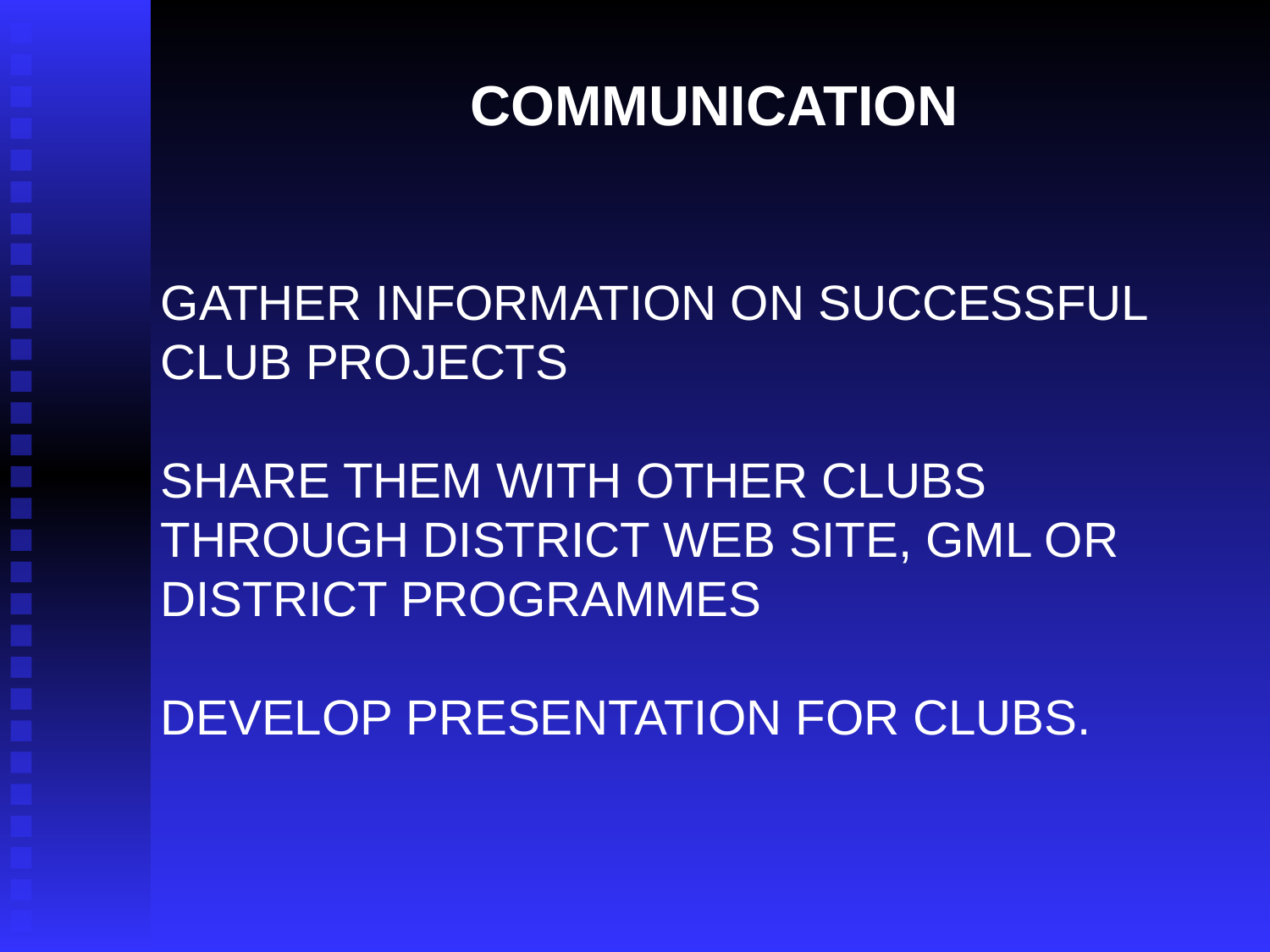

COMMUNICATION
GATHER INFORMATION ON SUCCESSFUL CLUB PROJECTS

SHARE THEM WITH OTHER CLUBS THROUGH DISTRICT WEB SITE, GML OR DISTRICT PROGRAMMES

DEVELOP PRESENTATION FOR CLUBS.